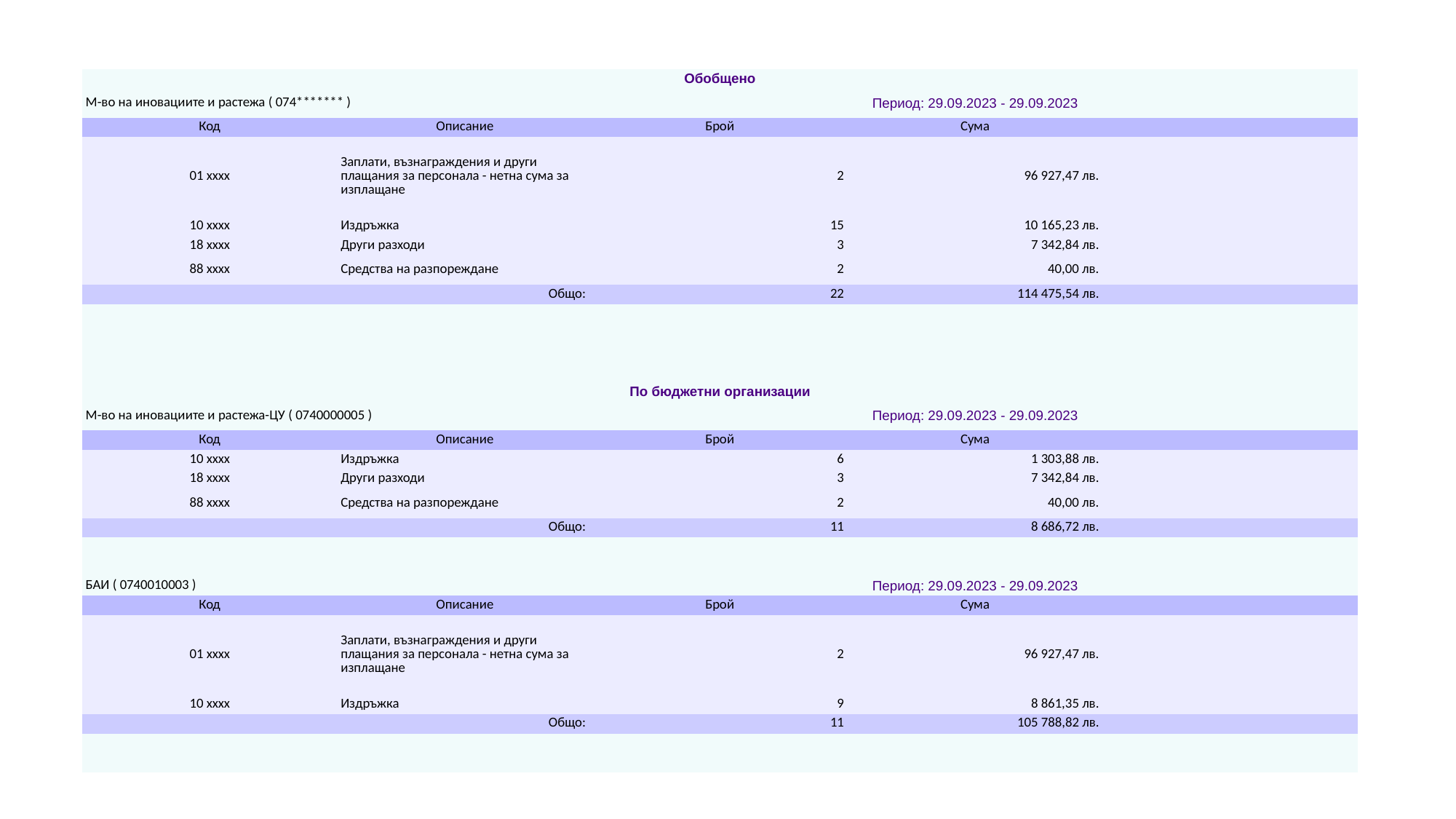

| Обобщено |  |  |  |  |
| --- | --- | --- | --- | --- |
| М-во на иновациите и растежа ( 074\*\*\*\*\*\*\* ) |  | Период: 29.09.2023 - 29.09.2023 |  |  |
| Код | Описание | Брой | Сума |  |
| 01 xxxx | Заплати, възнаграждения и други плащания за персонала - нетна сума за изплащане | 2 | 96 927,47 лв. |  |
| 10 xxxx | Издръжка | 15 | 10 165,23 лв. |  |
| 18 xxxx | Други разходи | 3 | 7 342,84 лв. |  |
| 88 xxxx | Средства на разпореждане | 2 | 40,00 лв. |  |
| Общо: |  | 22 | 114 475,54 лв. |  |
|  |  |  |  |  |
|  |  |  |  |  |
|  |  |  |  |  |
|  |  |  |  |  |
| По бюджетни организации |  |  |  |  |
| М-во на иновациите и растежа-ЦУ ( 0740000005 ) |  | Период: 29.09.2023 - 29.09.2023 |  |  |
| Код | Описание | Брой | Сума |  |
| 10 xxxx | Издръжка | 6 | 1 303,88 лв. |  |
| 18 xxxx | Други разходи | 3 | 7 342,84 лв. |  |
| 88 xxxx | Средства на разпореждане | 2 | 40,00 лв. |  |
| Общо: |  | 11 | 8 686,72 лв. |  |
|  |  |  |  |  |
|  |  |  |  |  |
| БАИ ( 0740010003 ) |  | Период: 29.09.2023 - 29.09.2023 |  |  |
| Код | Описание | Брой | Сума |  |
| 01 xxxx | Заплати, възнаграждения и други плащания за персонала - нетна сума за изплащане | 2 | 96 927,47 лв. |  |
| 10 xxxx | Издръжка | 9 | 8 861,35 лв. |  |
| Общо: |  | 11 | 105 788,82 лв. |  |
|  |  |  |  |  |
|  |  |  |  |  |
#